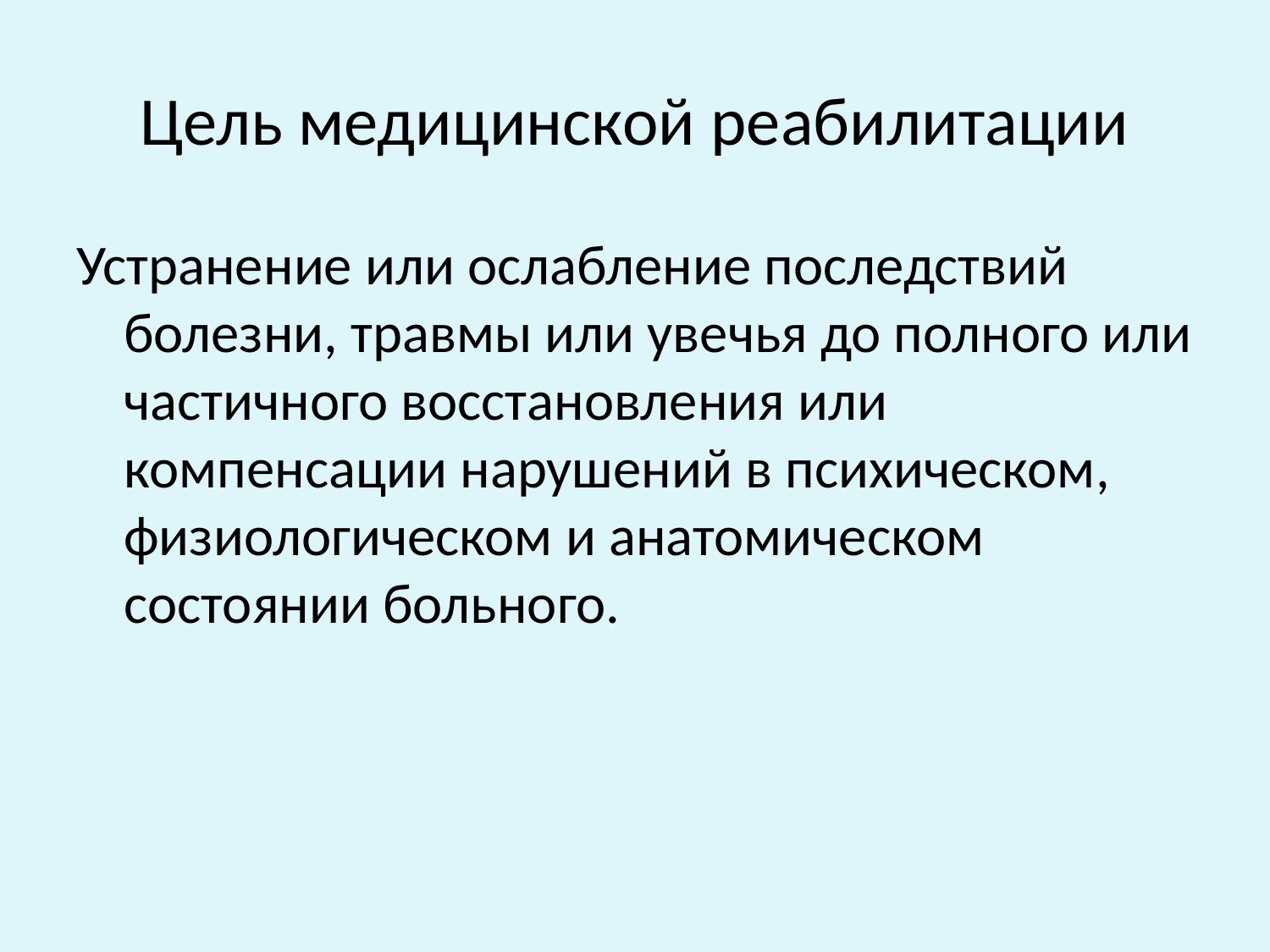

# Цель медицинской реабилитации
Устранение или ослабление последствий болезни, травмы или увечья до полного или частичного восстановления или компенсации нарушений в психическом, физиологическом и анатомическом состоянии больного.